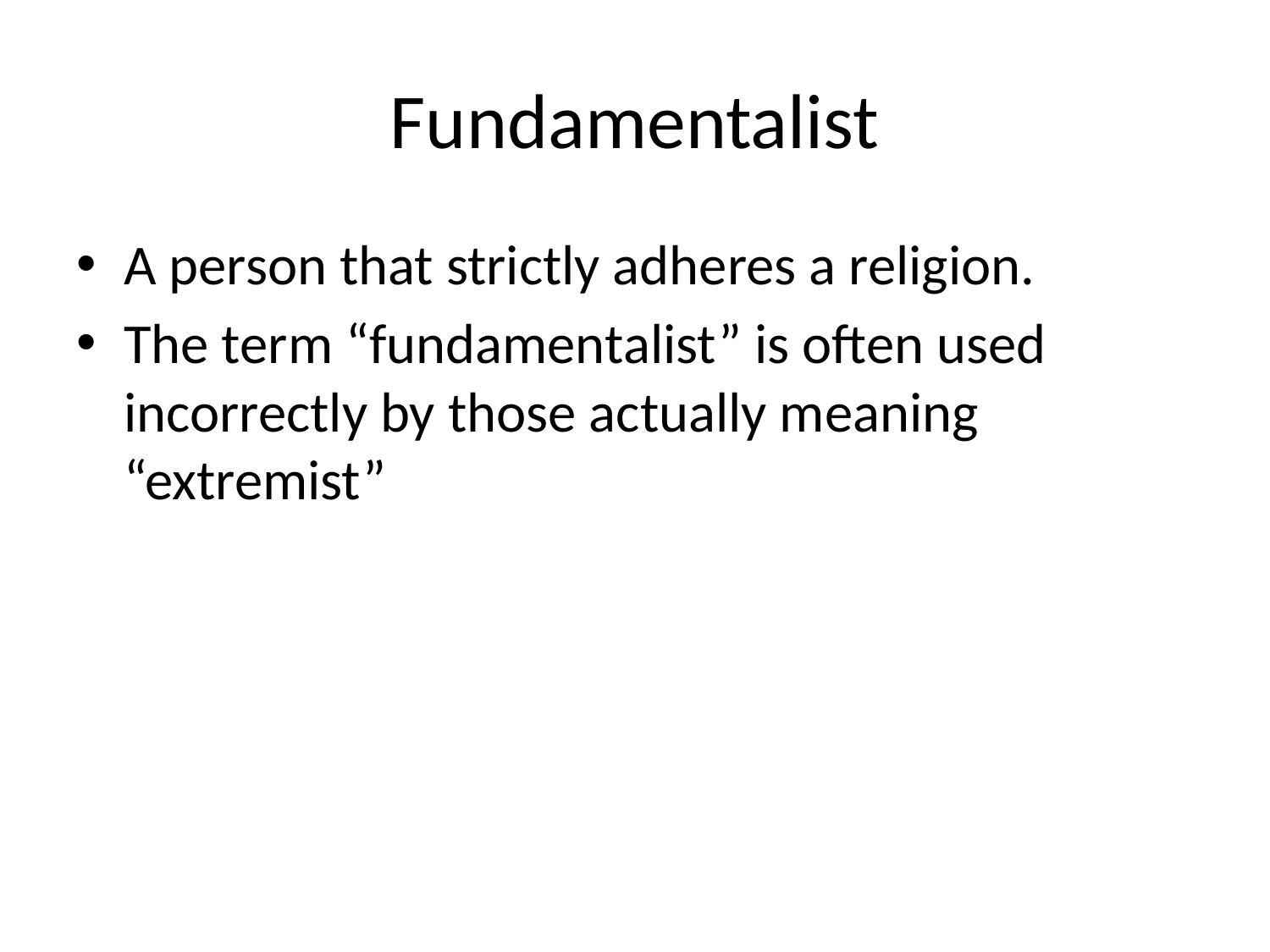

# Fundamentalist
A person that strictly adheres a religion.
The term “fundamentalist” is often used incorrectly by those actually meaning “extremist”